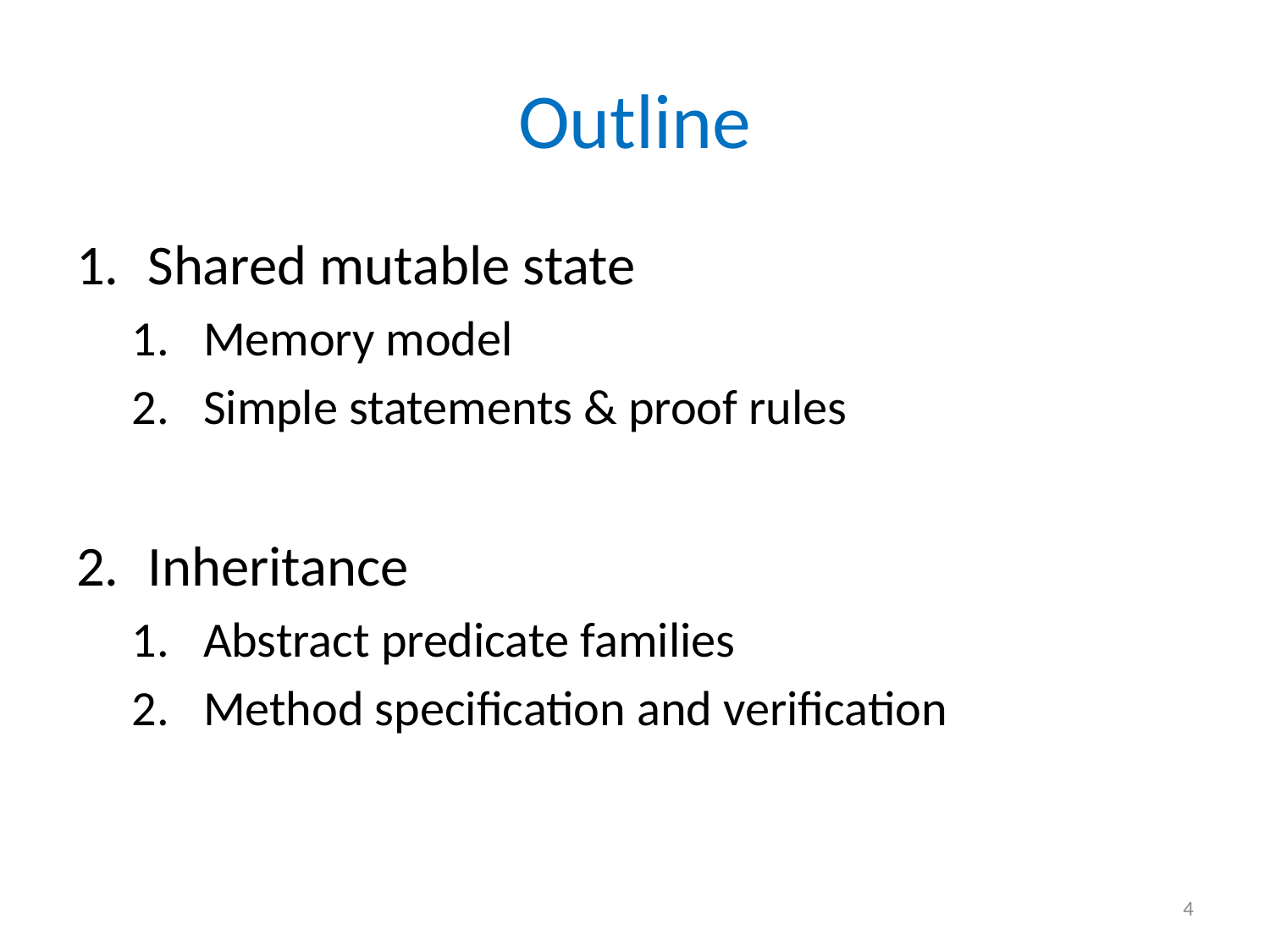

# Outline
Shared mutable state
Memory model
Simple statements & proof rules

Inheritance
Abstract predicate families
Method specification and verification
4